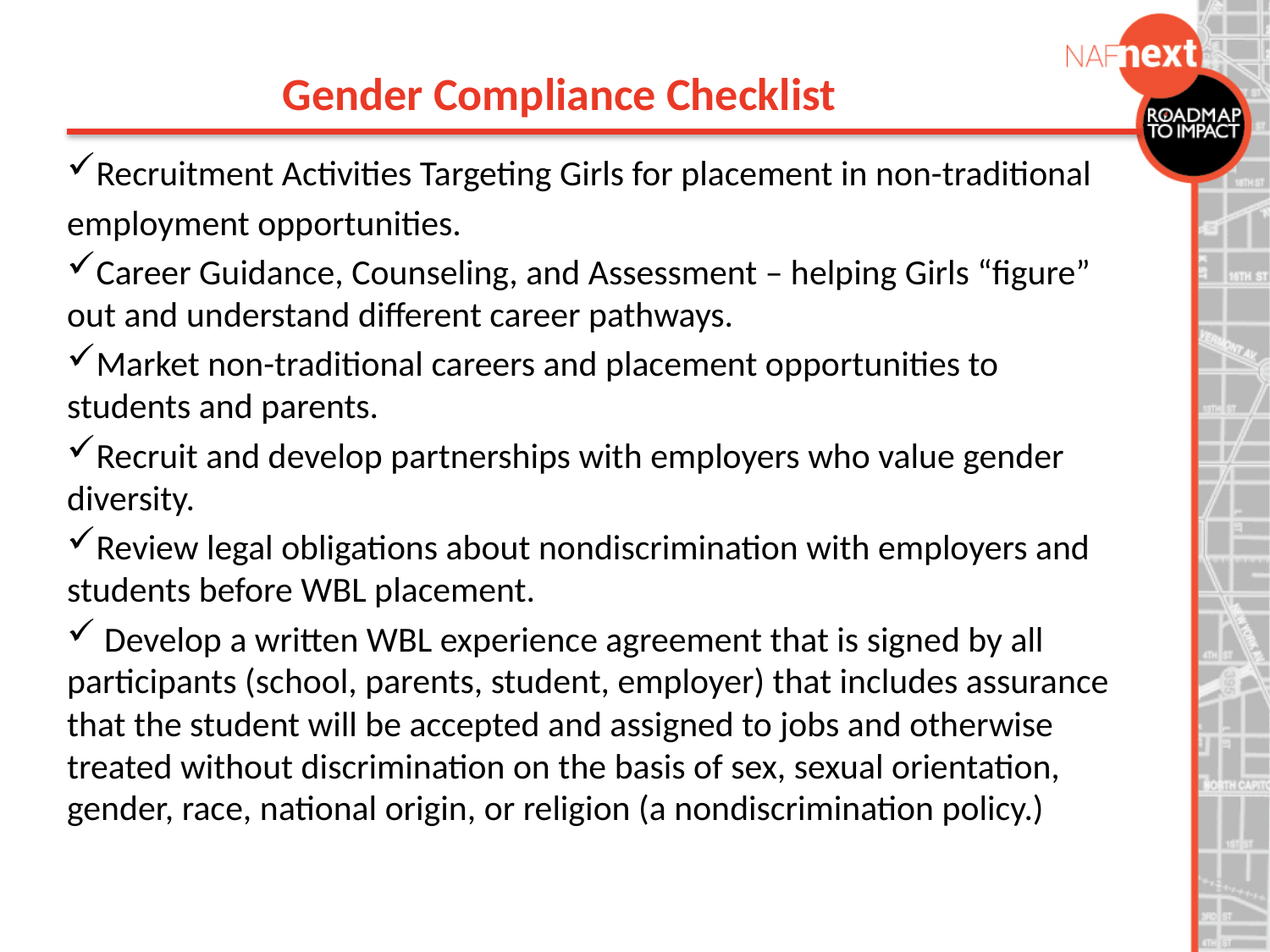

Gender Compliance Checklist
Recruitment Activities Targeting Girls for placement in non-traditional
employment opportunities.
Career Guidance, Counseling, and Assessment – helping Girls “figure” out and understand different career pathways.
Market non-traditional careers and placement opportunities to students and parents.
Recruit and develop partnerships with employers who value gender diversity.
Review legal obligations about nondiscrimination with employers and students before WBL placement.
 Develop a written WBL experience agreement that is signed by all participants (school, parents, student, employer) that includes assurance that the student will be accepted and assigned to jobs and otherwise treated without discrimination on the basis of sex, sexual orientation, gender, race, national origin, or religion (a nondiscrimination policy.)